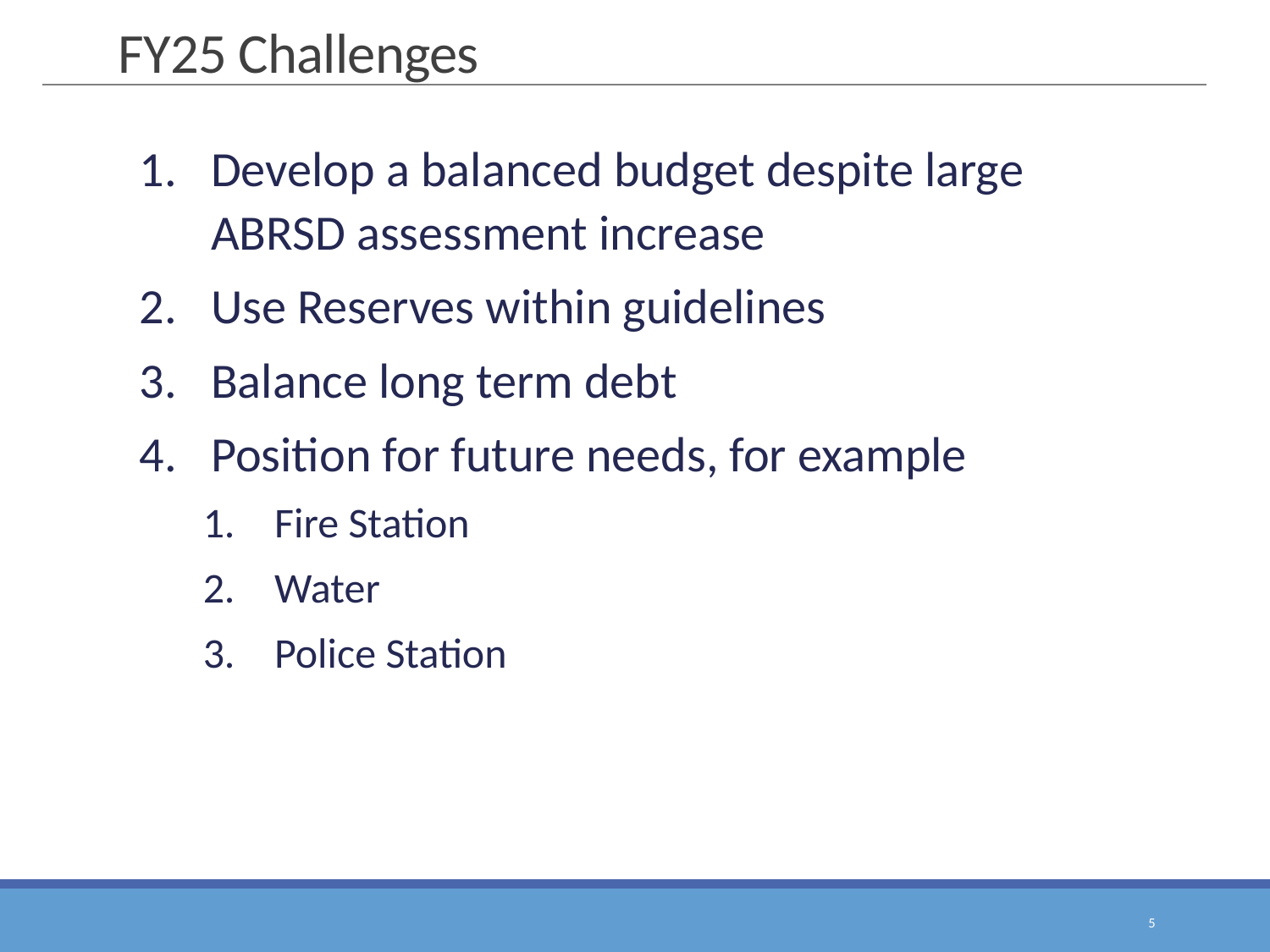

# FY25 Challenges
Develop a balanced budget despite large ABRSD assessment increase
Use Reserves within guidelines
Balance long term debt
Position for future needs, for example
Fire Station
Water
Police Station

5